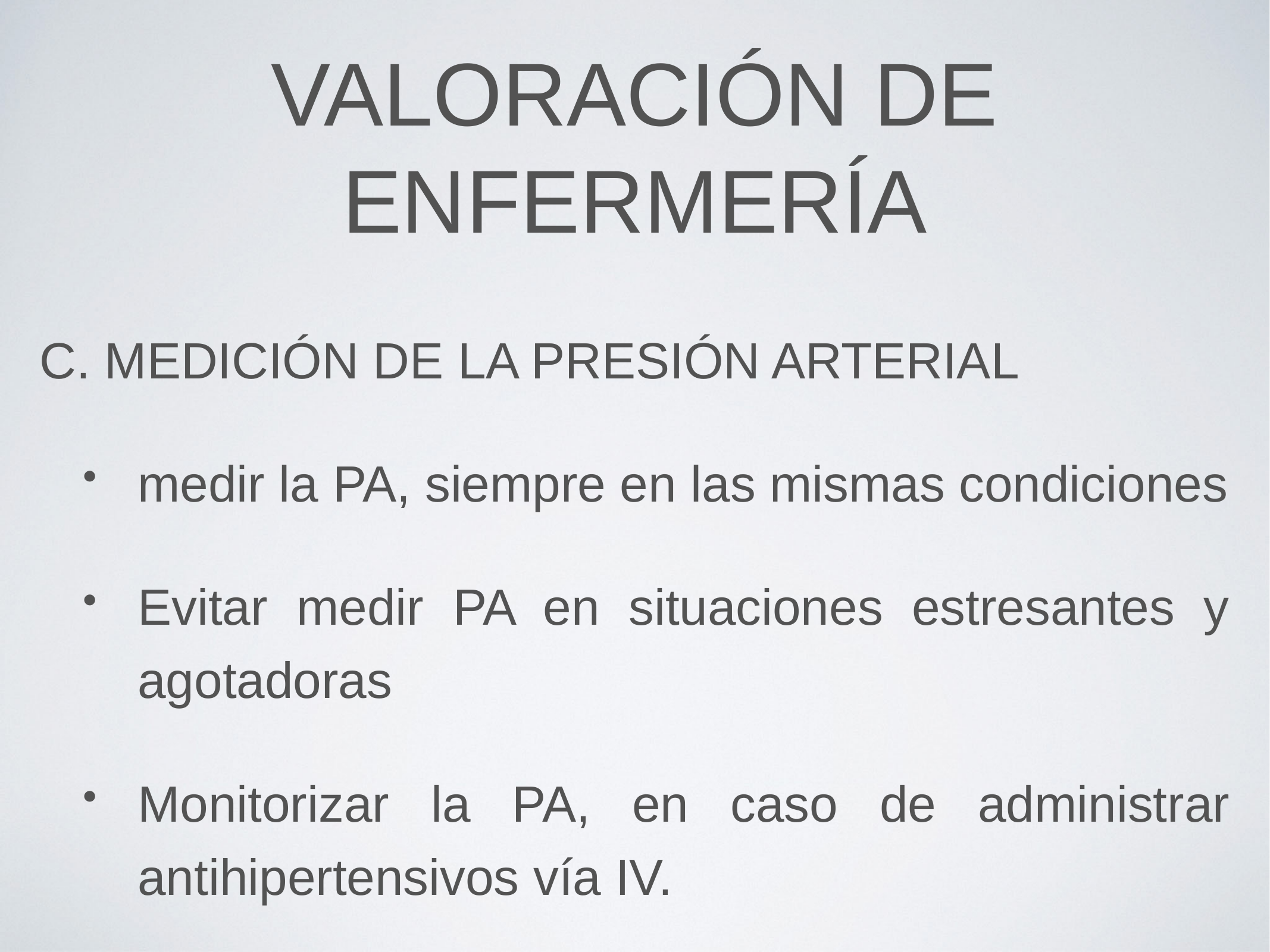

# VALORACIÓN DE ENFERMERÍA
C. MEDICIÓN DE LA PRESIÓN ARTERIAL
medir la PA, siempre en las mismas condiciones
Evitar medir PA en situaciones estresantes y agotadoras
Monitorizar la PA, en caso de administrar antihipertensivos vía IV.